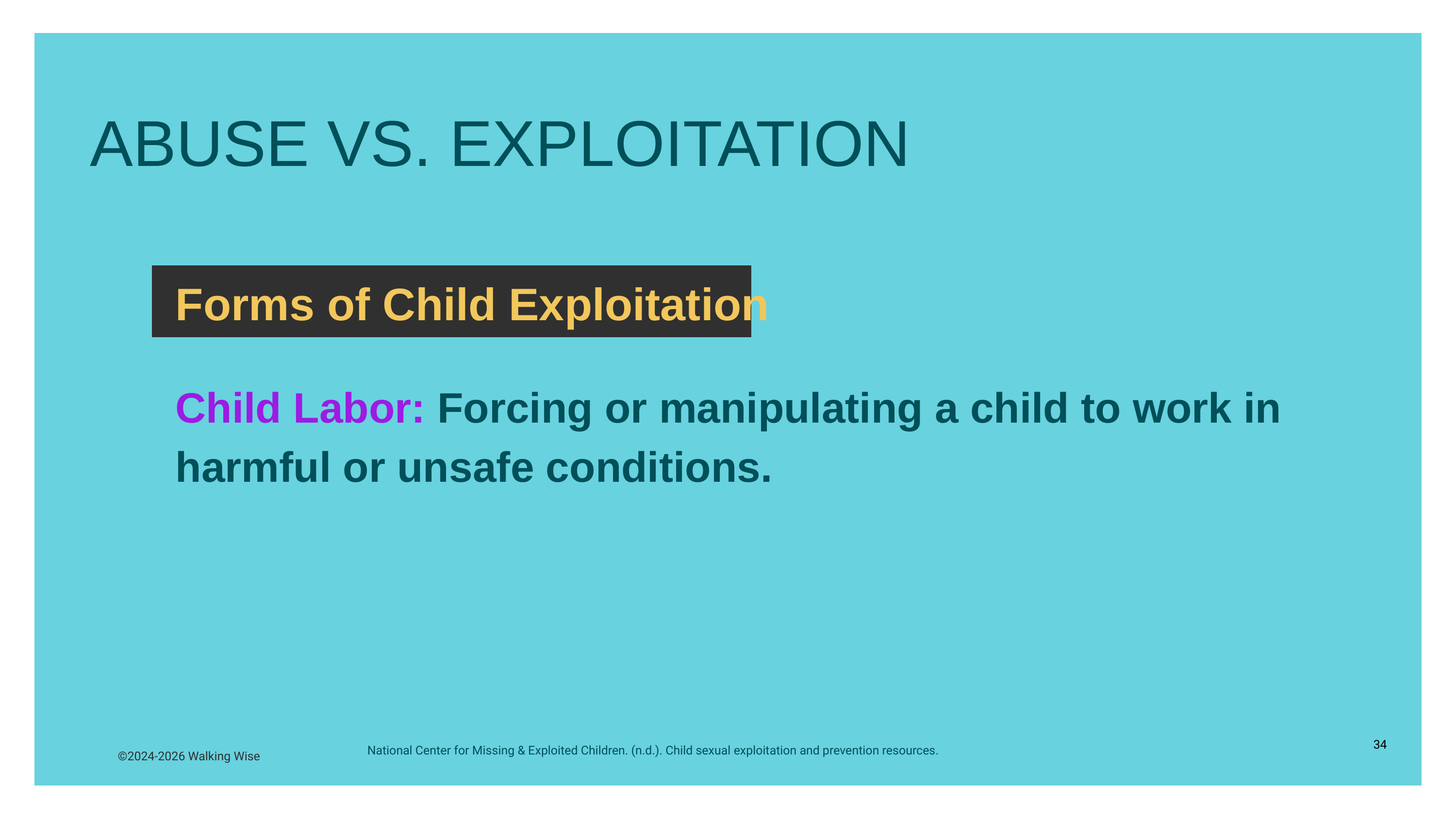

ABUSE VS. EXPLOITATION

Forms of Child Exploitation
Child Labor: Forcing or manipulating a child to work in harmful or unsafe conditions.
34
National Center for Missing & Exploited Children. (n.d.). Child sexual exploitation and prevention resources.
©2024-2026 Walking Wise